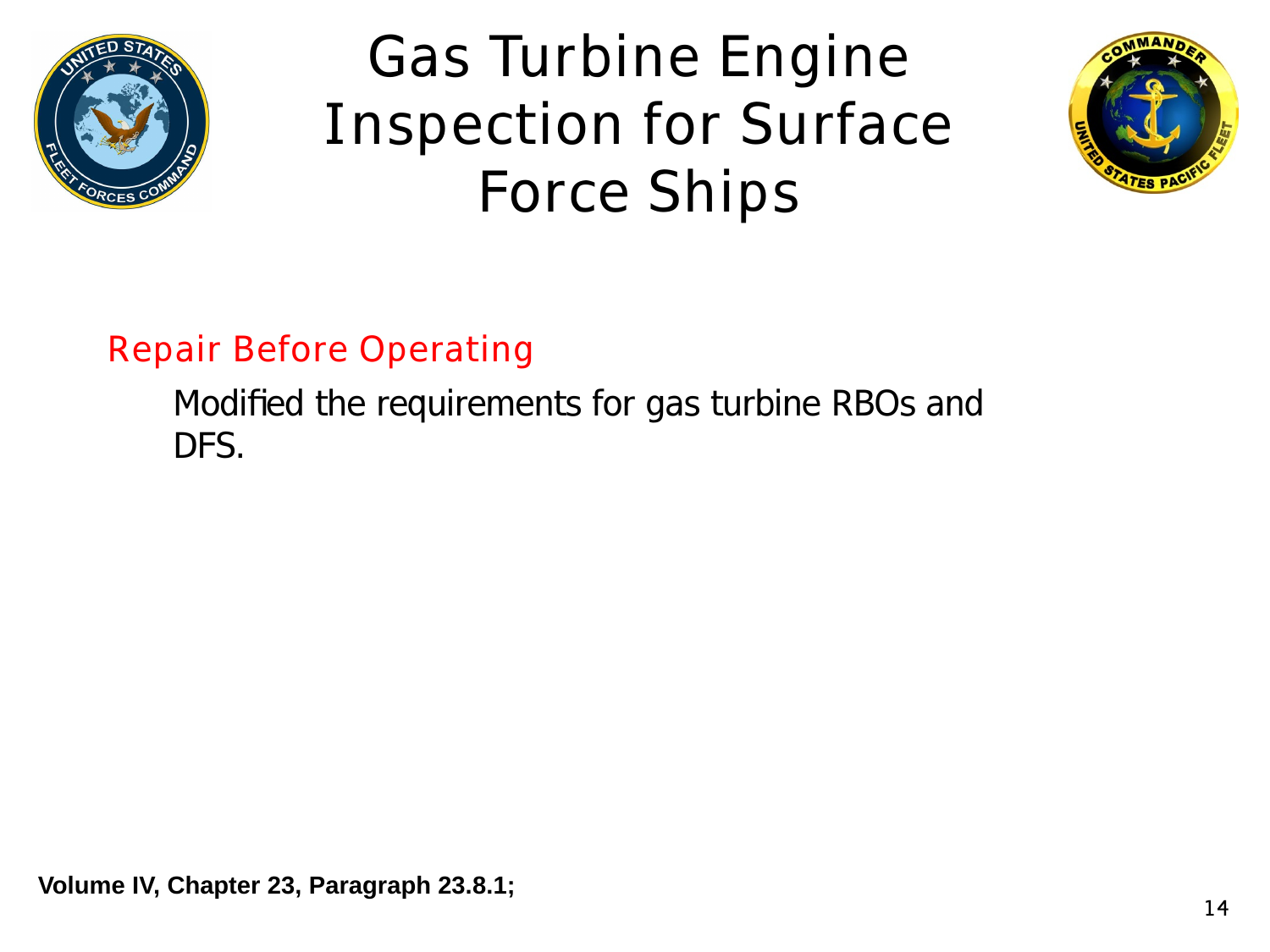

# Gas Turbine Engine Inspection for Surface Force Ships
Repair Before Operating
Modified the requirements for gas turbine RBOs and DFS.

Volume IV, Chapter 23, Paragraph 23.8.1;

14